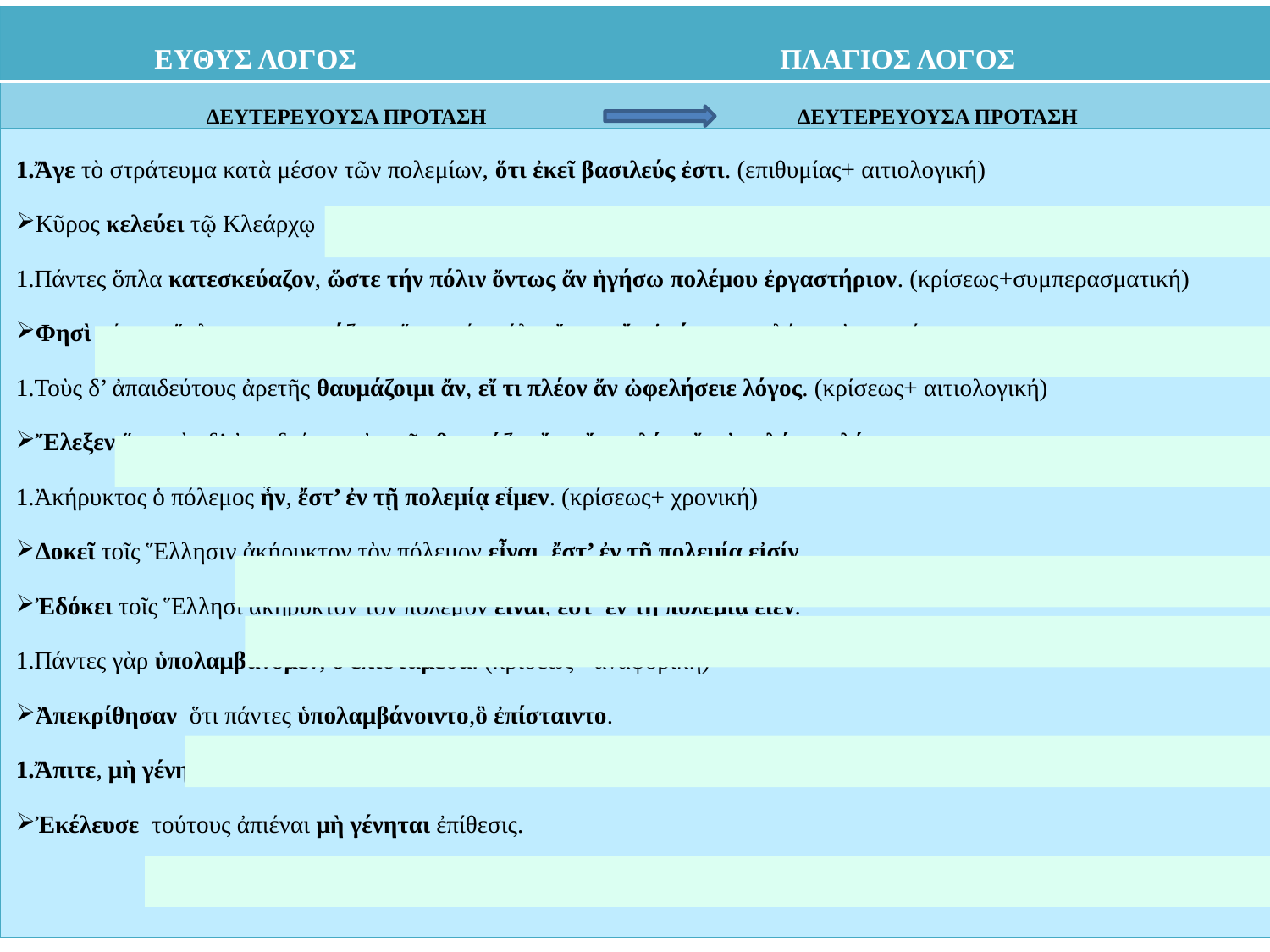

| ΕΥΘΥΣ ΛΟΓΟΣ | ΠΛΑΓΙΟΣ ΛΟΓΟΣ |
| --- | --- |
| ΔΕΥΤΕΡΕΥΟΥΣΑ ΠΡΟΤΑΣΗ ΔΕΥΤΕΡΕΥΟΥΣΑ ΠΡΟΤΑΣΗ |  |
| Ἄγε τὸ στράτευμα κατὰ μέσον τῶν πολεμίων, ὅτι ἐκεῖ βασιλεύς ἐστι. (επιθυμίας+ αιτιολογική) Κῦρος κελεύει τῷ Κλεάρχῳ ἄγειν τὸ στράτευμα κατὰ μέσον τῶν πολεμίων, ὅτι ἐκεῖ βασιλεύς ἐστι. Πάντες ὅπλα κατεσκεύαζον, ὥστε τήν πόλιν ὄντως ἄν ἡγήσω πολέμου ἐργαστήριον. (κρίσεως+συμπερασματική) Φησὶ πάντας ὅπλα κατασκευάζειν, ὥστε τήν πόλιν ὄντως ἄν ἡγήσατο πολέμου ἐργαστήριον. Τοὺς δ’ ἀπαιδεύτους ἀρετῆς θαυμάζοιμι ἄν, εἴ τι πλέον ἄν ὠφελήσειε λόγος. (κρίσεως+ αιτιολογική) Ἔλεξεν ὅτι τοὺς δ’ ἀπαιδεύτους ἀρετῆς θαυμάζοι ἄν, εἴ τι πλέον ἄν ὠφελήσειε λόγος. Ἀκήρυκτος ὁ πόλεμος ἦν, ἔστ’ ἐν τῇ πολεμίᾳ εἶμεν. (κρίσεως+ χρονική) Δοκεῖ τοῖς Ἕλλησιν ἀκήρυκτον τὸν πόλεμον εἶναι, ἔστ’ ἐν τῇ πολεμίᾳ εἰσίν. Ἐδόκει τοῖς Ἕλλησι ἀκήρυκτον τὸν πόλεμον εἶναι, ἔστ’ ἐν τῇ πολεμίᾳ εἶεν. Πάντες γὰρ ὑπολαμβάνομεν, ὃ ἐπιστάμεθα. (κρίσεως+ αναφορική) Ἀπεκρίθησαν  ὅτι πάντες ὑπολαμβάνοιντο,ὃ ἐπίσταιντο. Ἄπιτε, μὴ γένηται ἐπίθεσις. (επιθυμίας+τελική) Ἐκέλευσε  τούτους ἀπιέναι μὴ γένηται ἐπίθεσις. |  |

Π.Γ. ΑΘΑΝΑΣΟΠΟΥΛΟΣ